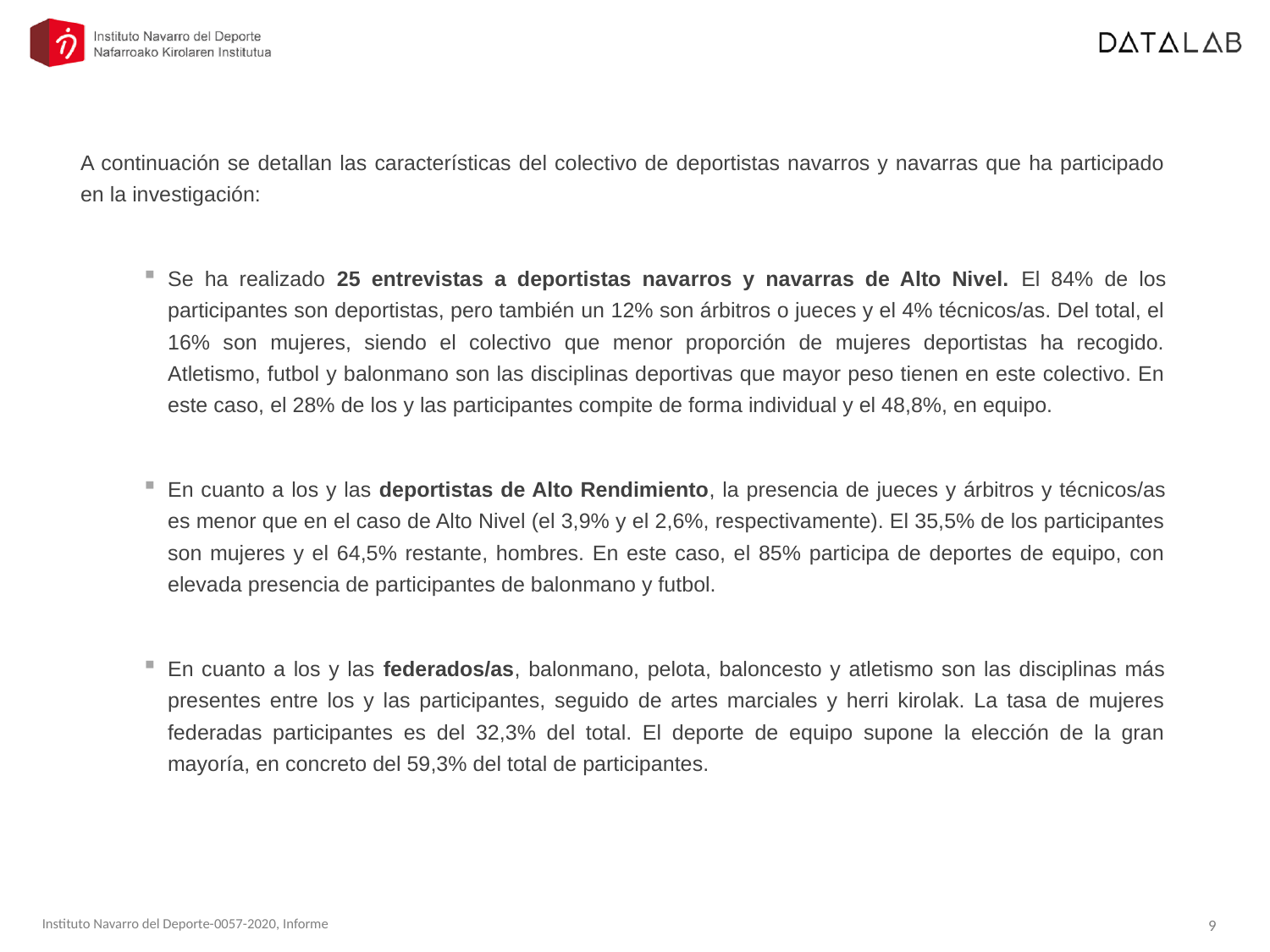

A continuación se detallan las características del colectivo de deportistas navarros y navarras que ha participado en la investigación:

Se ha realizado 25 entrevistas a deportistas navarros y navarras de Alto Nivel. El 84% de los participantes son deportistas, pero también un 12% son árbitros o jueces y el 4% técnicos/as. Del total, el 16% son mujeres, siendo el colectivo que menor proporción de mujeres deportistas ha recogido. Atletismo, futbol y balonmano son las disciplinas deportivas que mayor peso tienen en este colectivo. En este caso, el 28% de los y las participantes compite de forma individual y el 48,8%, en equipo.

En cuanto a los y las deportistas de Alto Rendimiento, la presencia de jueces y árbitros y técnicos/as es menor que en el caso de Alto Nivel (el 3,9% y el 2,6%, respectivamente). El 35,5% de los participantes son mujeres y el 64,5% restante, hombres. En este caso, el 85% participa de deportes de equipo, con elevada presencia de participantes de balonmano y futbol.

En cuanto a los y las federados/as, balonmano, pelota, baloncesto y atletismo son las disciplinas más presentes entre los y las participantes, seguido de artes marciales y herri kirolak. La tasa de mujeres federadas participantes es del 32,3% del total. El deporte de equipo supone la elección de la gran mayoría, en concreto del 59,3% del total de participantes.